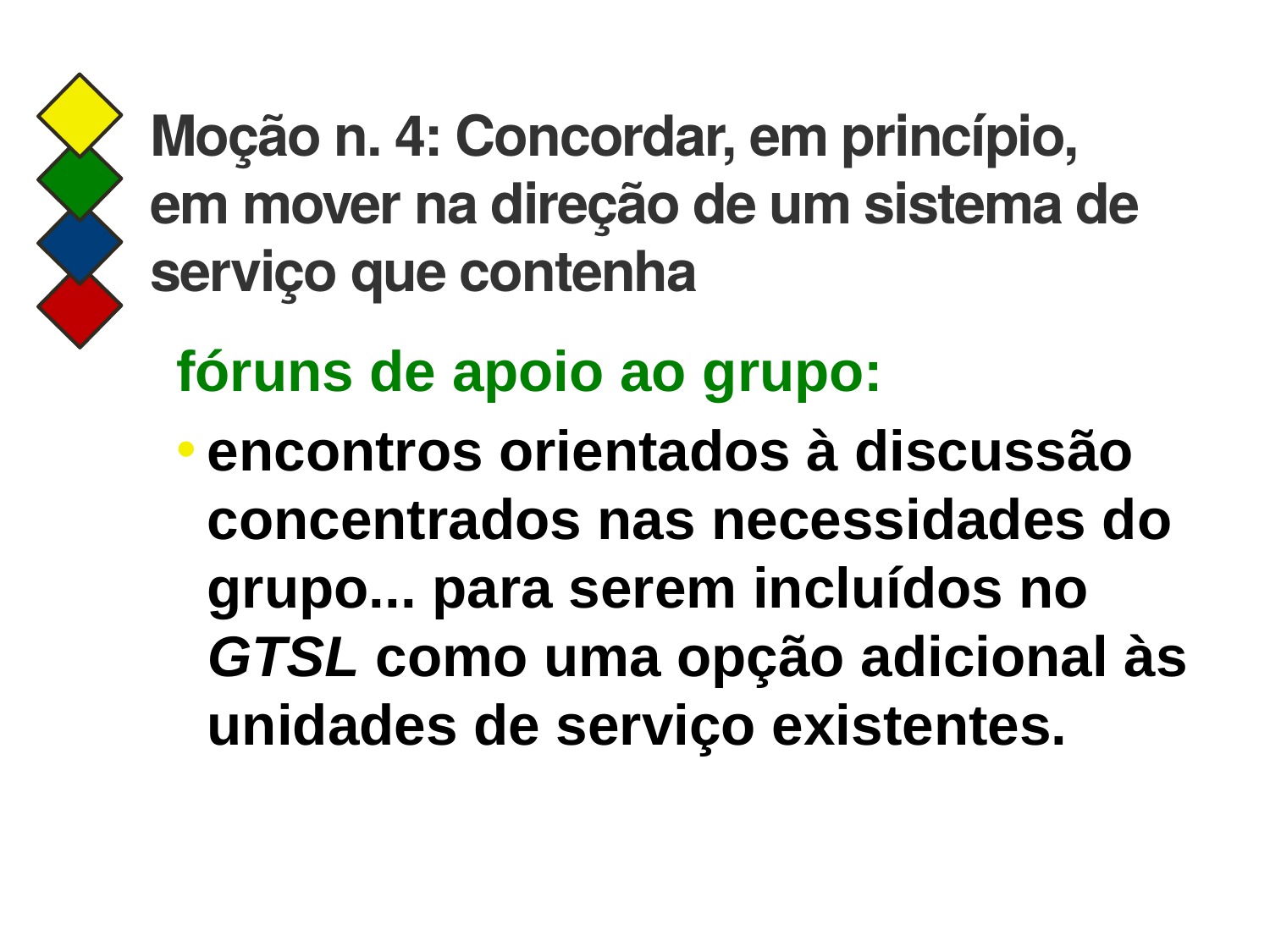

# Moção n. 4: Concordar, em princípio, em mover na direção de um sistema de serviço que contenha
fóruns de apoio ao grupo:
encontros orientados à discussão concentrados nas necessidades do grupo... para serem incluídos no GTSL como uma opção adicional às unidades de serviço existentes.